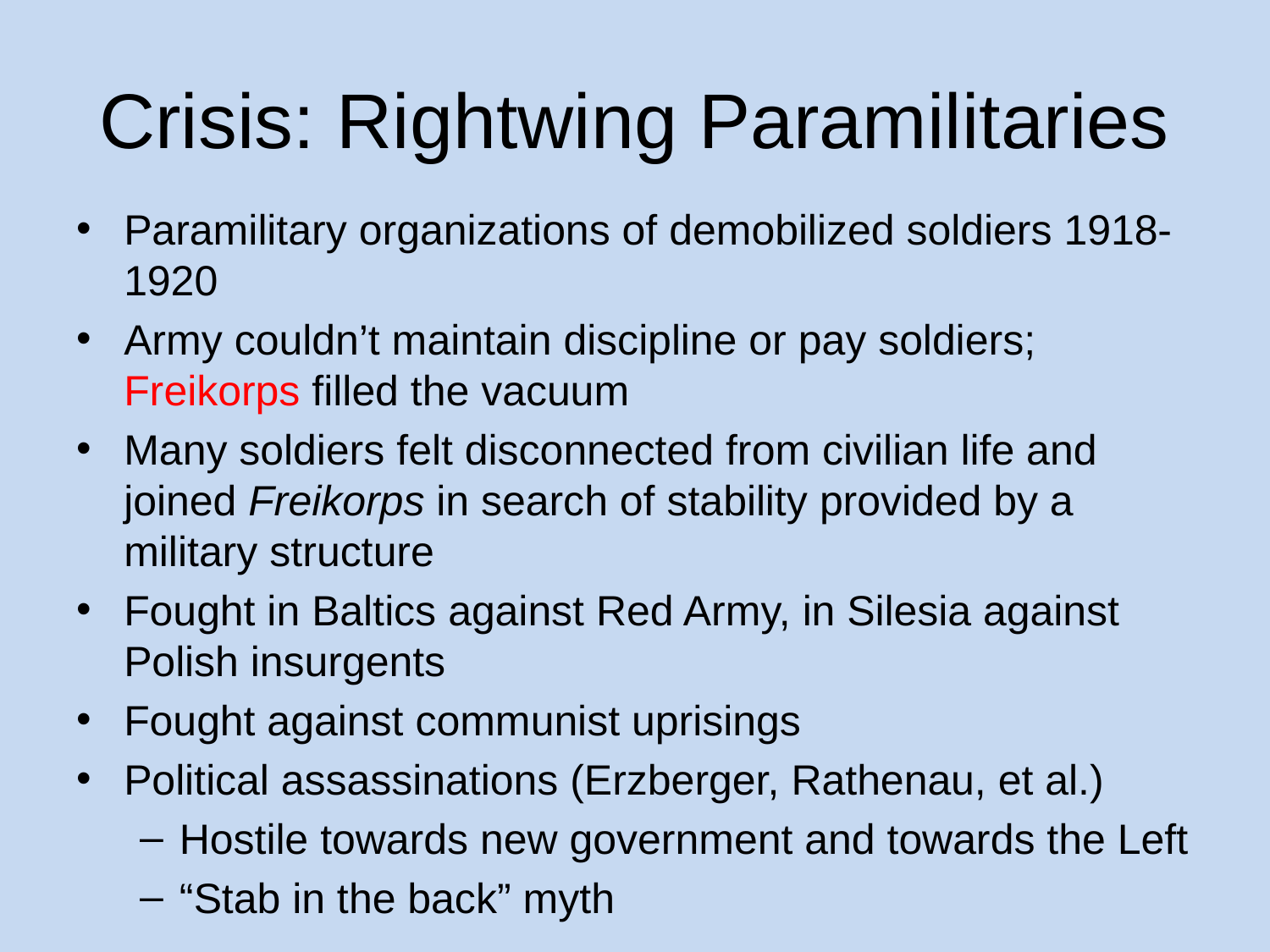

# Crisis: Rightwing Paramilitaries
Paramilitary organizations of demobilized soldiers 1918-1920
Army couldn’t maintain discipline or pay soldiers; Freikorps filled the vacuum
Many soldiers felt disconnected from civilian life and joined Freikorps in search of stability provided by a military structure
Fought in Baltics against Red Army, in Silesia against Polish insurgents
Fought against communist uprisings
Political assassinations (Erzberger, Rathenau, et al.)
Hostile towards new government and towards the Left
“Stab in the back” myth